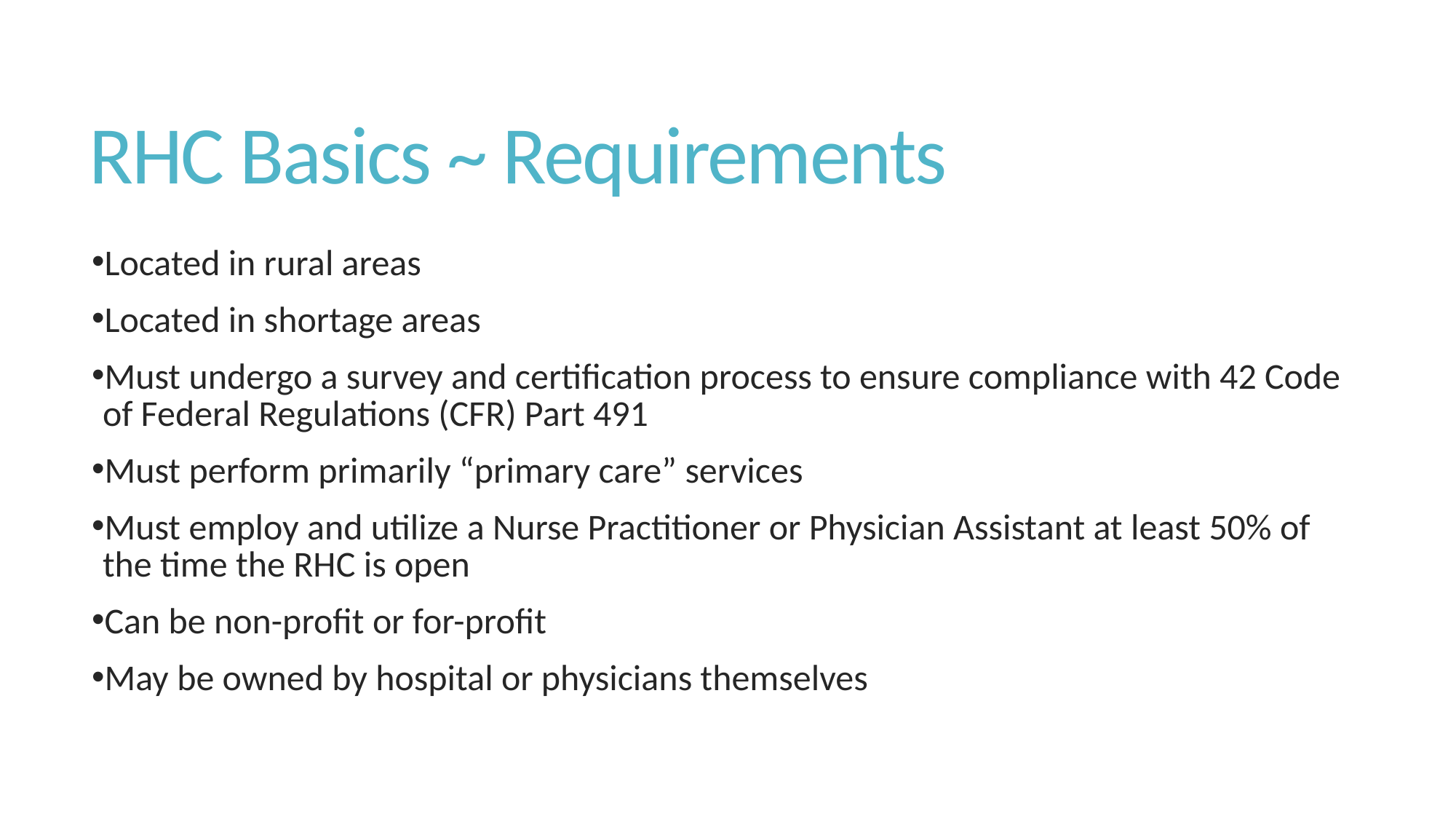

# RHC Basics ~ Requirements
Located in rural areas
Located in shortage areas
Must undergo a survey and certification process to ensure compliance with 42 Code of Federal Regulations (CFR) Part 491
Must perform primarily “primary care” services
Must employ and utilize a Nurse Practitioner or Physician Assistant at least 50% of the time the RHC is open
Can be non-profit or for-profit
May be owned by hospital or physicians themselves